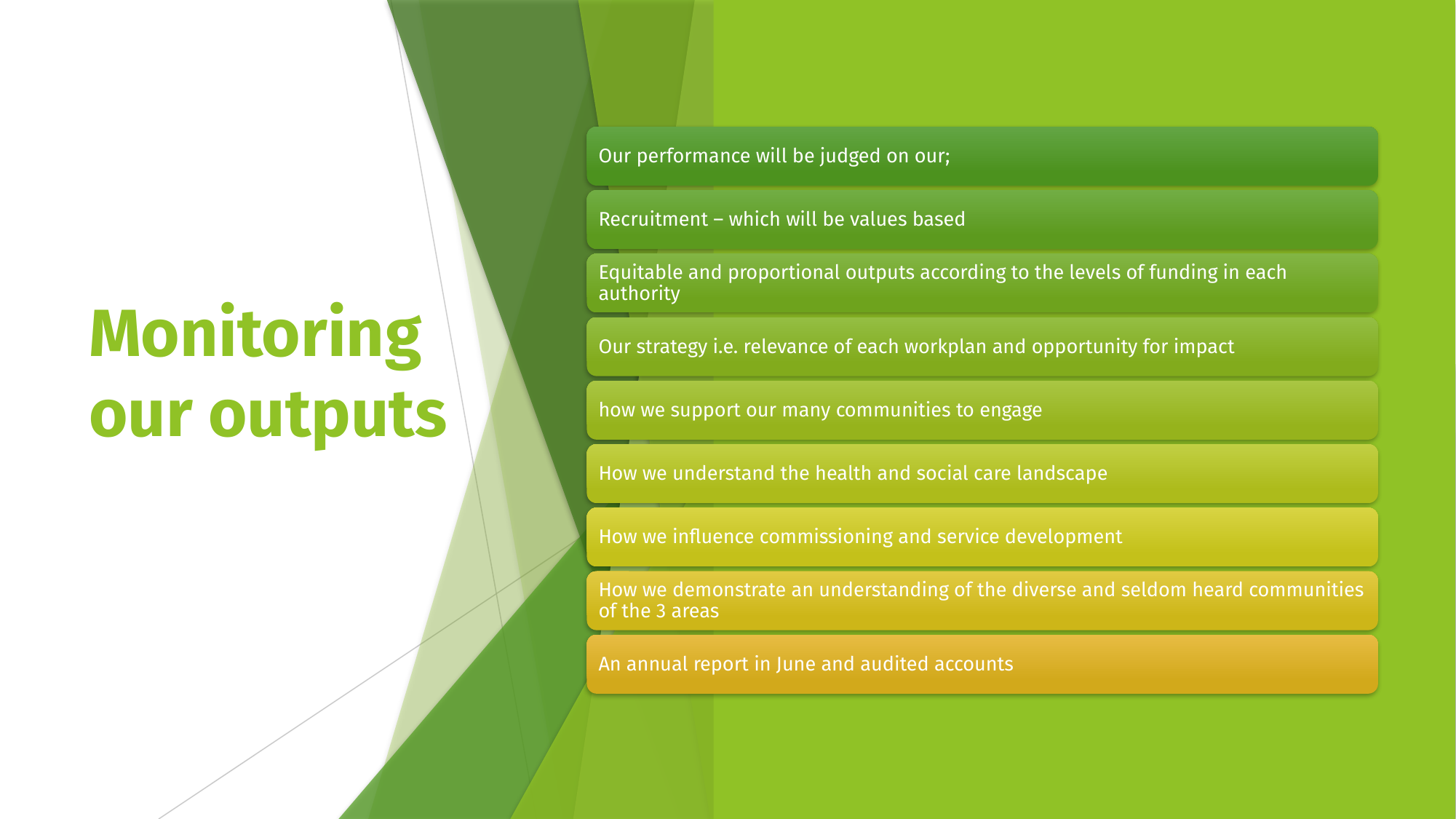

Our performance will be judged on our;
Recruitment – which will be values based
Equitable and proportional outputs according to the levels of funding in each authority
Our strategy i.e. relevance of each workplan and opportunity for impact
how we support our many communities to engage
How we understand the health and social care landscape
How we influence commissioning and service development
How we demonstrate an understanding of the diverse and seldom heard communities of the 3 areas
An annual report in June and audited accounts
# Monitoring our outputs